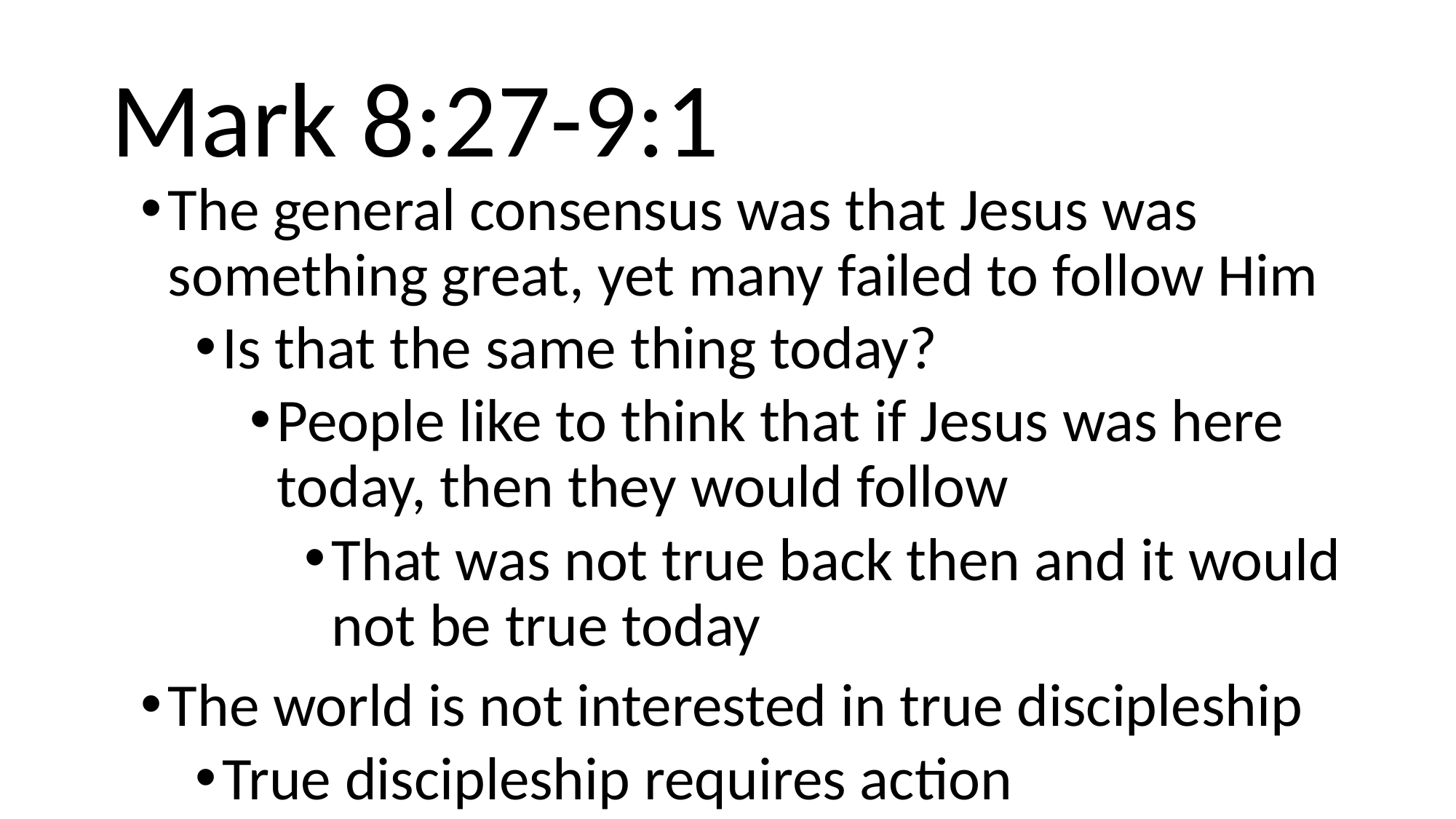

# Mark 8:27-9:1
The general consensus was that Jesus was something great, yet many failed to follow Him
Is that the same thing today?
People like to think that if Jesus was here today, then they would follow
That was not true back then and it would not be true today
The world is not interested in true discipleship
True discipleship requires action